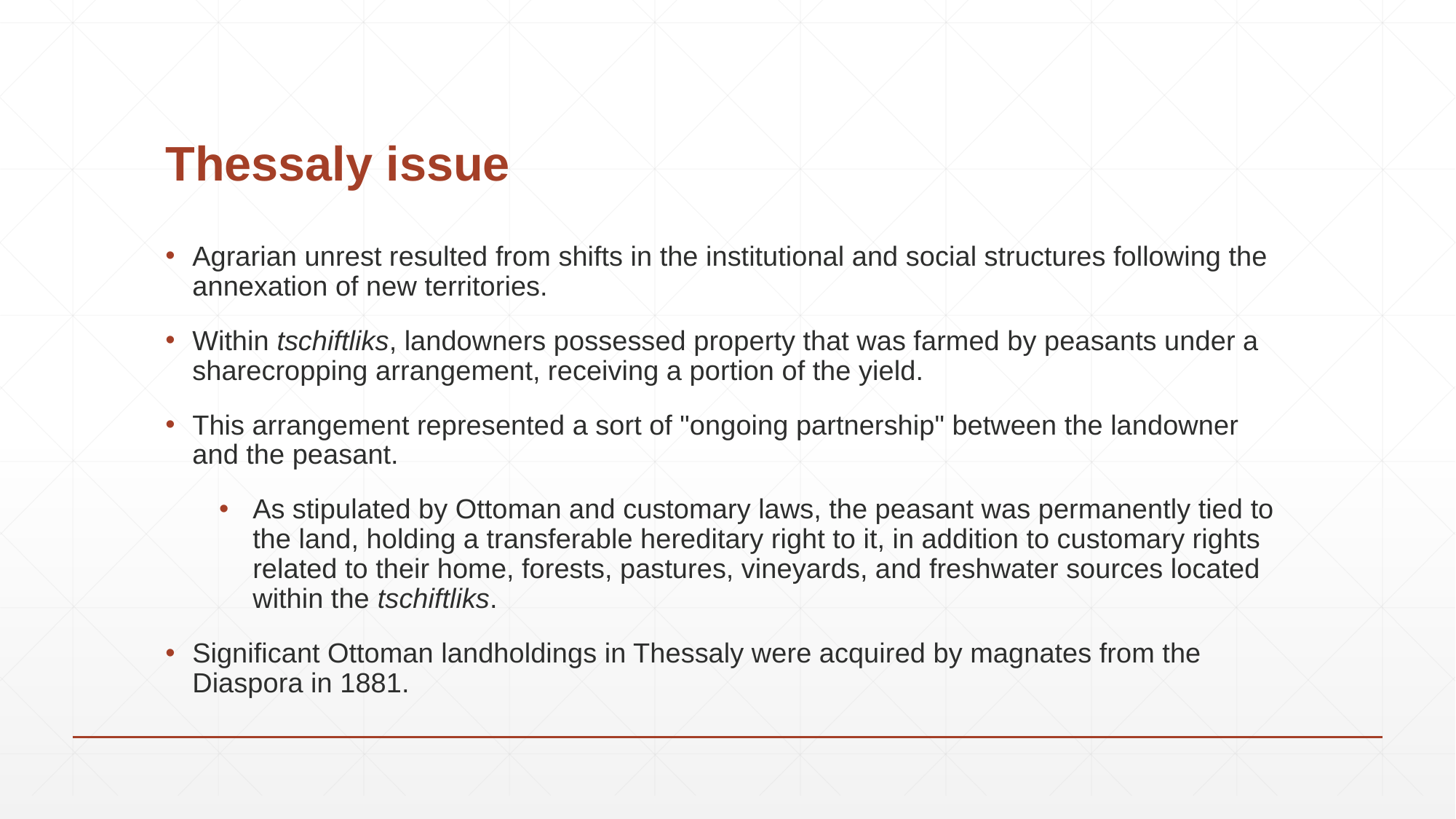

# Thessaly issue
Agrarian unrest resulted from shifts in the institutional and social structures following the annexation of new territories.
Within tschiftliks, landowners possessed property that was farmed by peasants under a sharecropping arrangement, receiving a portion of the yield.
This arrangement represented a sort of "ongoing partnership" between the landowner and the peasant.
As stipulated by Ottoman and customary laws, the peasant was permanently tied to the land, holding a transferable hereditary right to it, in addition to customary rights related to their home, forests, pastures, vineyards, and freshwater sources located within the tschiftliks.
Significant Ottoman landholdings in Thessaly were acquired by magnates from the Diaspora in 1881.